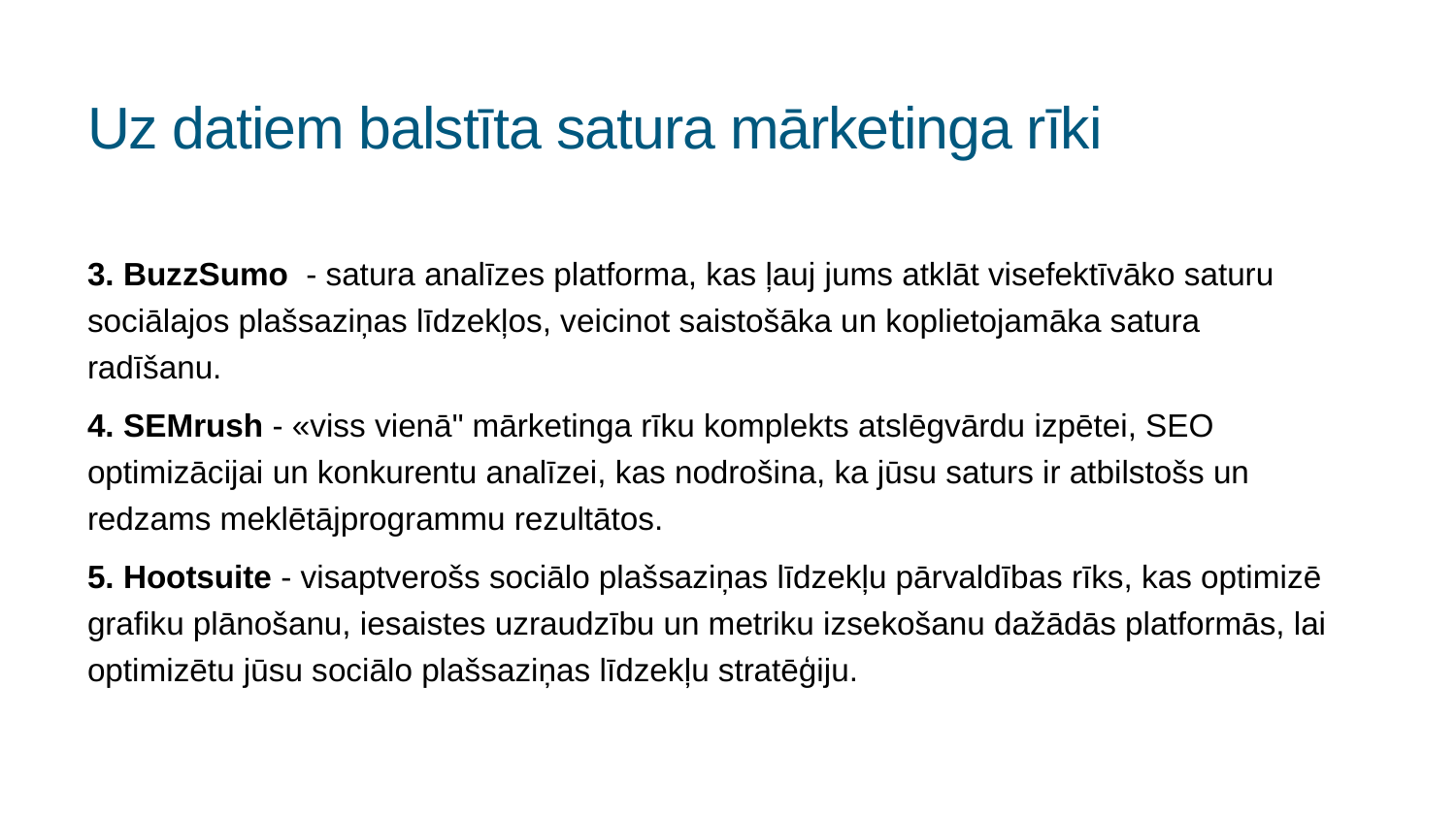

# Uz datiem balstīta satura mārketinga rīki
3. BuzzSumo  - satura analīzes platforma, kas ļauj jums atklāt visefektīvāko saturu sociālajos plašsaziņas līdzekļos, veicinot saistošāka un koplietojamāka satura radīšanu.
4. SEMrush - «viss vienā" mārketinga rīku komplekts atslēgvārdu izpētei, SEO optimizācijai un konkurentu analīzei, kas nodrošina, ka jūsu saturs ir atbilstošs un redzams meklētājprogrammu rezultātos.
5. Hootsuite - visaptverošs sociālo plašsaziņas līdzekļu pārvaldības rīks, kas optimizē grafiku plānošanu, iesaistes uzraudzību un metriku izsekošanu dažādās platformās, lai optimizētu jūsu sociālo plašsaziņas līdzekļu stratēģiju.